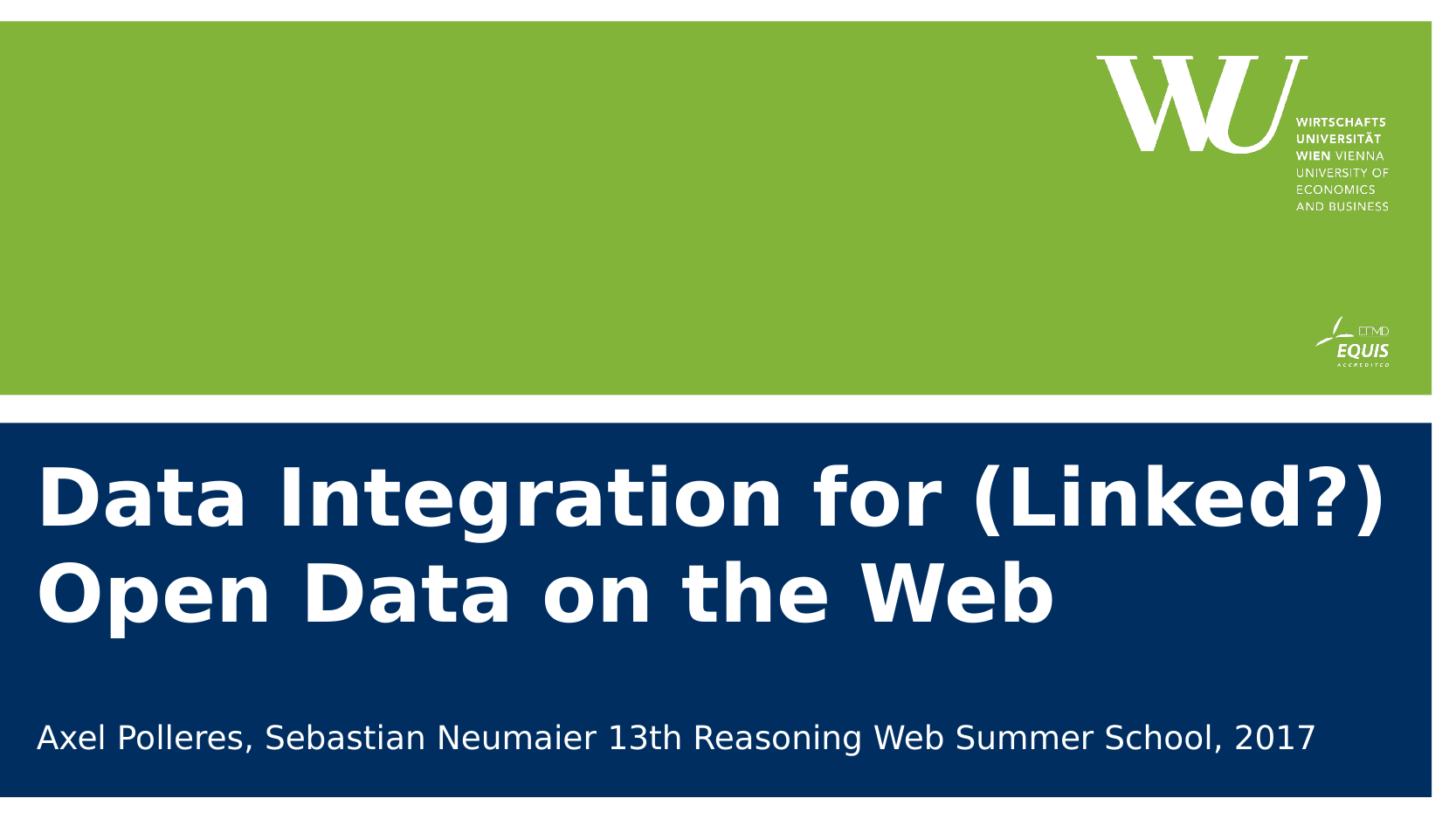

# Data Integration for (Linked?) Open Data on the Web
Axel Polleres, Sebastian Neumaier 13th Reasoning Web Summer School, 2017